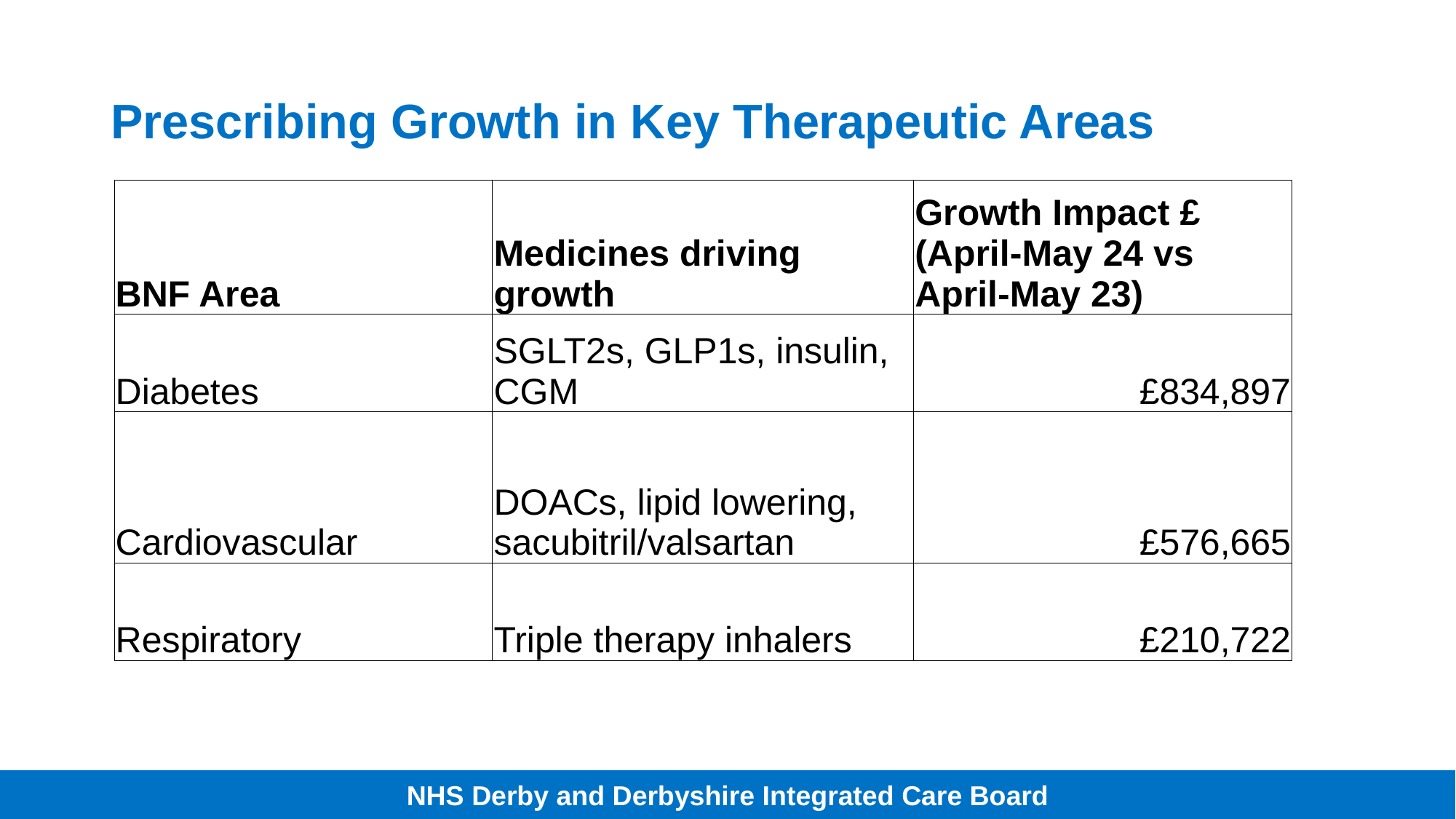

# Prescribing Growth in Key Therapeutic Areas

| BNF Area | Medicines driving growth | Growth Impact £ (April-May 24 vs April-May 23) |
| --- | --- | --- |
| Diabetes | SGLT2s, GLP1s, insulin, CGM | £834,897 |
| Cardiovascular | DOACs, lipid lowering, sacubitril/valsartan | £576,665 |
| Respiratory | Triple therapy inhalers | £210,722 |
NHS Derby and Derbyshire Integrated Care Board
NHS Derby and Derbyshire Integrated Care Board